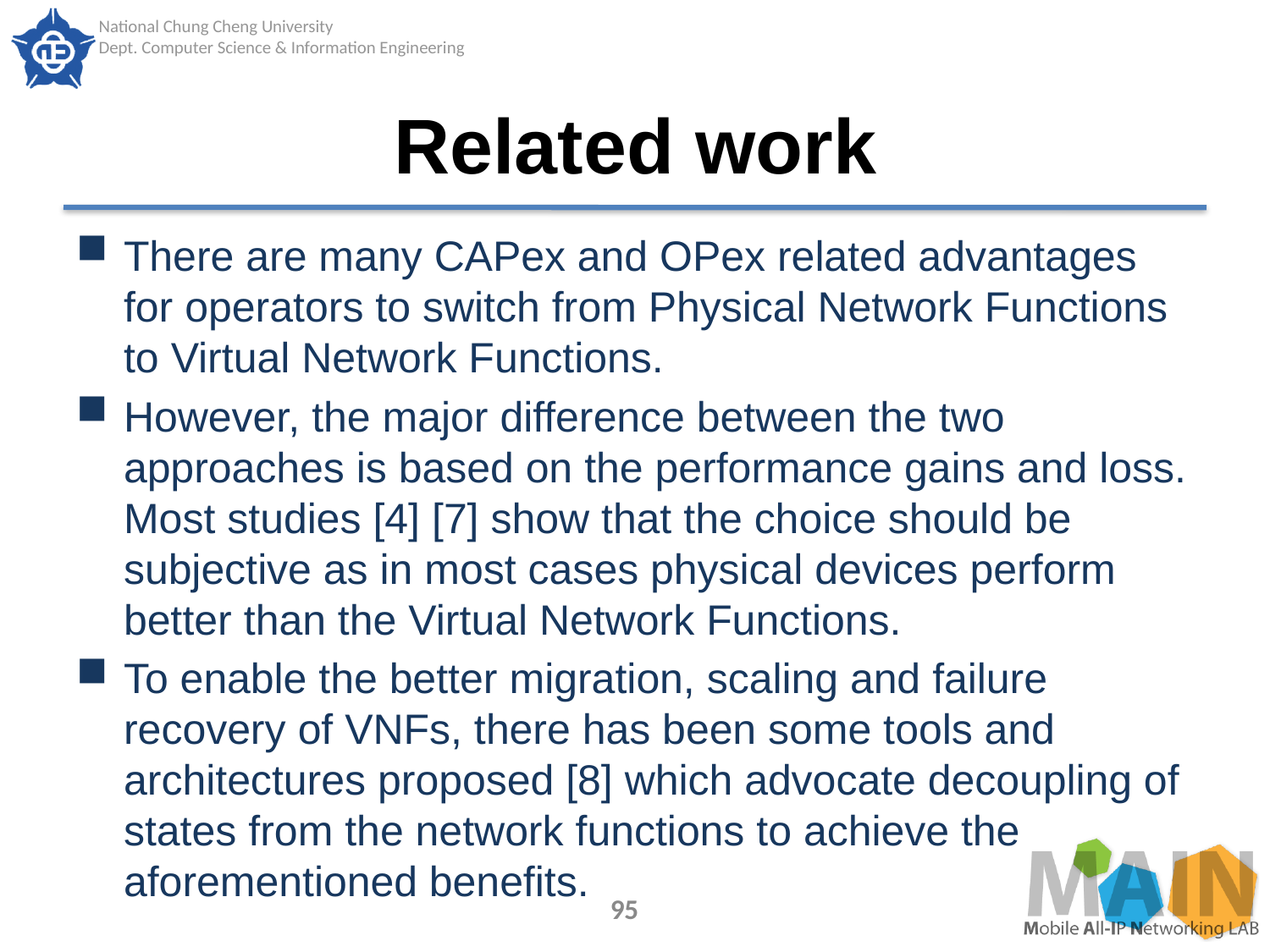

# Related work
There are many CAPex and OPex related advantages for operators to switch from Physical Network Functions to Virtual Network Functions.
However, the major difference between the two approaches is based on the performance gains and loss. Most studies [4] [7] show that the choice should be subjective as in most cases physical devices perform better than the Virtual Network Functions.
To enable the better migration, scaling and failure recovery of VNFs, there has been some tools and architectures proposed [8] which advocate decoupling of states from the network functions to achieve the aforementioned benefits.
95